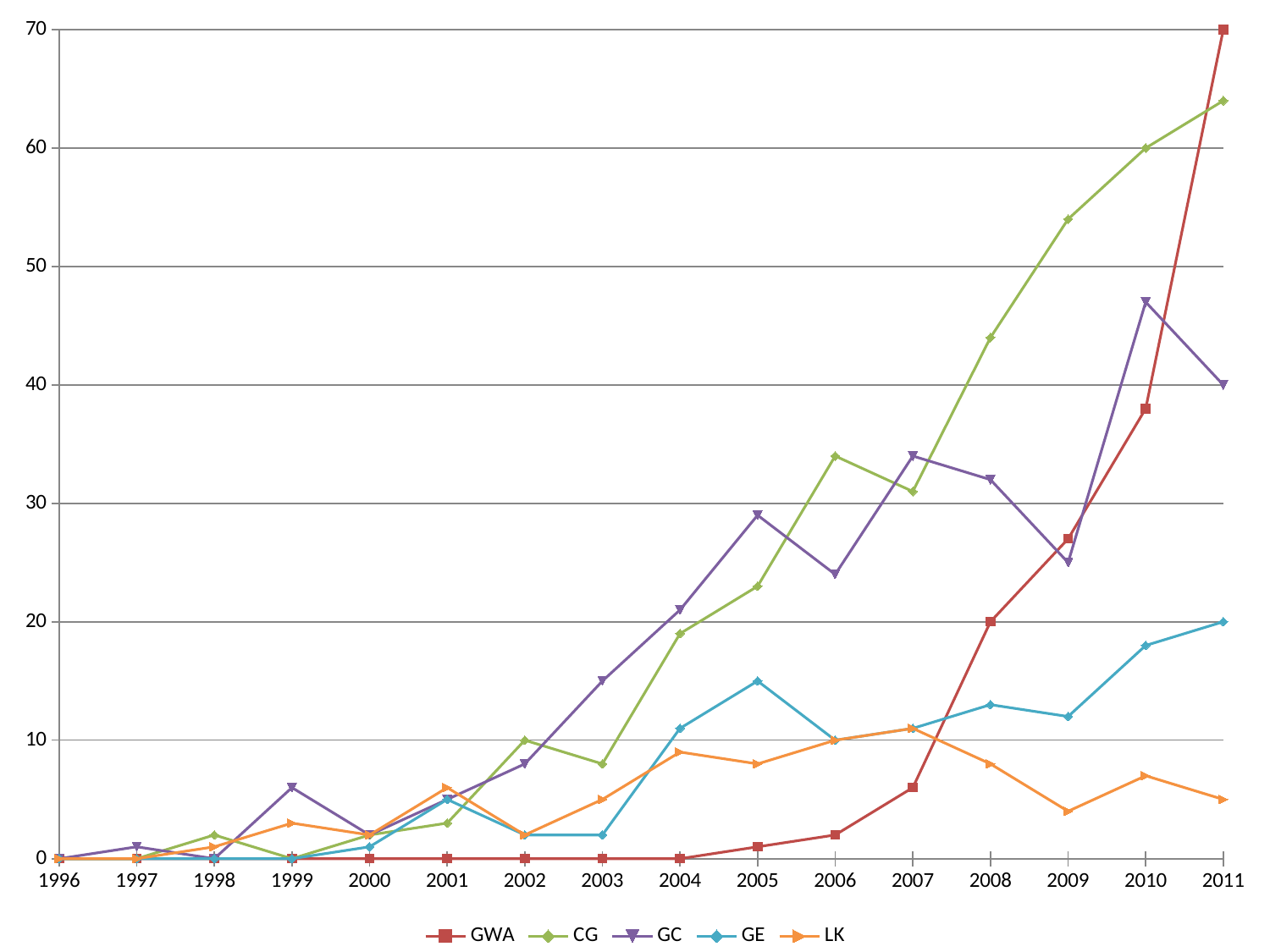

### Chart

| Category | GWA | CG | GC | GE | LK |
|---|---|---|---|---|---|
| 1996 | 0.0 | 0.0 | 0.0 | 0.0 | 0.0 |
| 1997 | 0.0 | 0.0 | 1.0 | 0.0 | 0.0 |
| 1998 | 0.0 | 2.0 | 0.0 | 0.0 | 1.0 |
| 1999 | 0.0 | 0.0 | 6.0 | 0.0 | 3.0 |
| 2000 | 0.0 | 2.0 | 2.0 | 1.0 | 2.0 |
| 2001 | 0.0 | 3.0 | 5.0 | 5.0 | 6.0 |
| 2002 | 0.0 | 10.0 | 8.0 | 2.0 | 2.0 |
| 2003 | 0.0 | 8.0 | 15.0 | 2.0 | 5.0 |
| 2004 | 0.0 | 19.0 | 21.0 | 11.0 | 9.0 |
| 2005 | 1.0 | 23.0 | 29.0 | 15.0 | 8.0 |
| 2006 | 2.0 | 34.0 | 24.0 | 10.0 | 10.0 |
| 2007 | 6.0 | 31.0 | 34.0 | 11.0 | 11.0 |
| 2008 | 20.0 | 44.0 | 32.0 | 13.0 | 8.0 |
| 2009 | 27.0 | 54.0 | 25.0 | 12.0 | 4.0 |
| 2010 | 38.0 | 60.0 | 47.0 | 18.0 | 7.0 |
| 2011 | 70.0 | 64.0 | 40.0 | 20.0 | 5.0 |